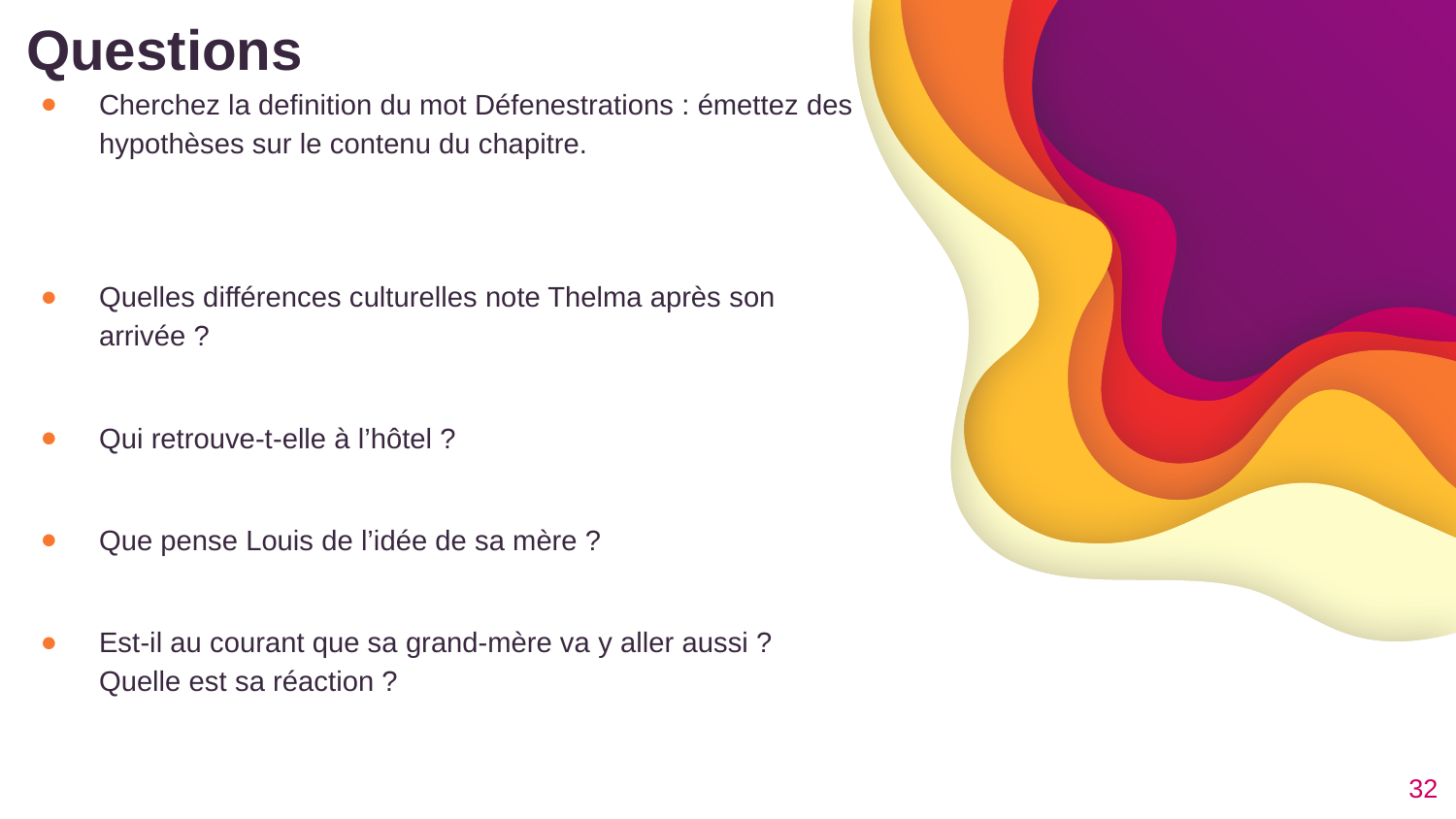

# Questions
Cherchez la definition du mot Défenestrations : émettez des hypothèses sur le contenu du chapitre.

Quelles différences culturelles note Thelma après son arrivée ?

Qui retrouve-t-elle à l’hôtel ?

Que pense Louis de l’idée de sa mère ?

Est-il au courant que sa grand-mère va y aller aussi ? Quelle est sa réaction ?

32